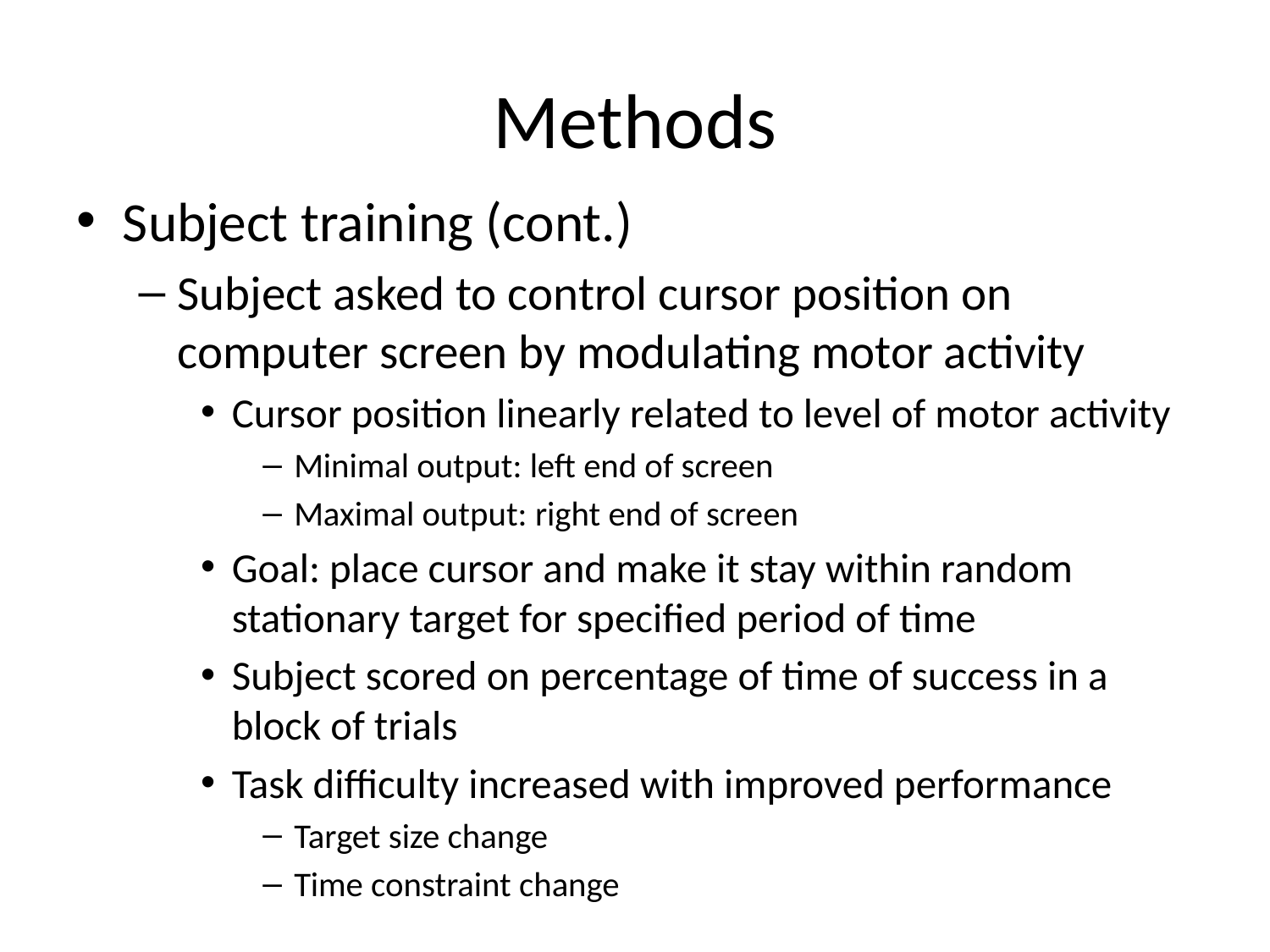

# Methods
Subject training (cont.)
Subject asked to control cursor position on computer screen by modulating motor activity
Cursor position linearly related to level of motor activity
Minimal output: left end of screen
Maximal output: right end of screen
Goal: place cursor and make it stay within random stationary target for specified period of time
Subject scored on percentage of time of success in a block of trials
Task difficulty increased with improved performance
Target size change
Time constraint change